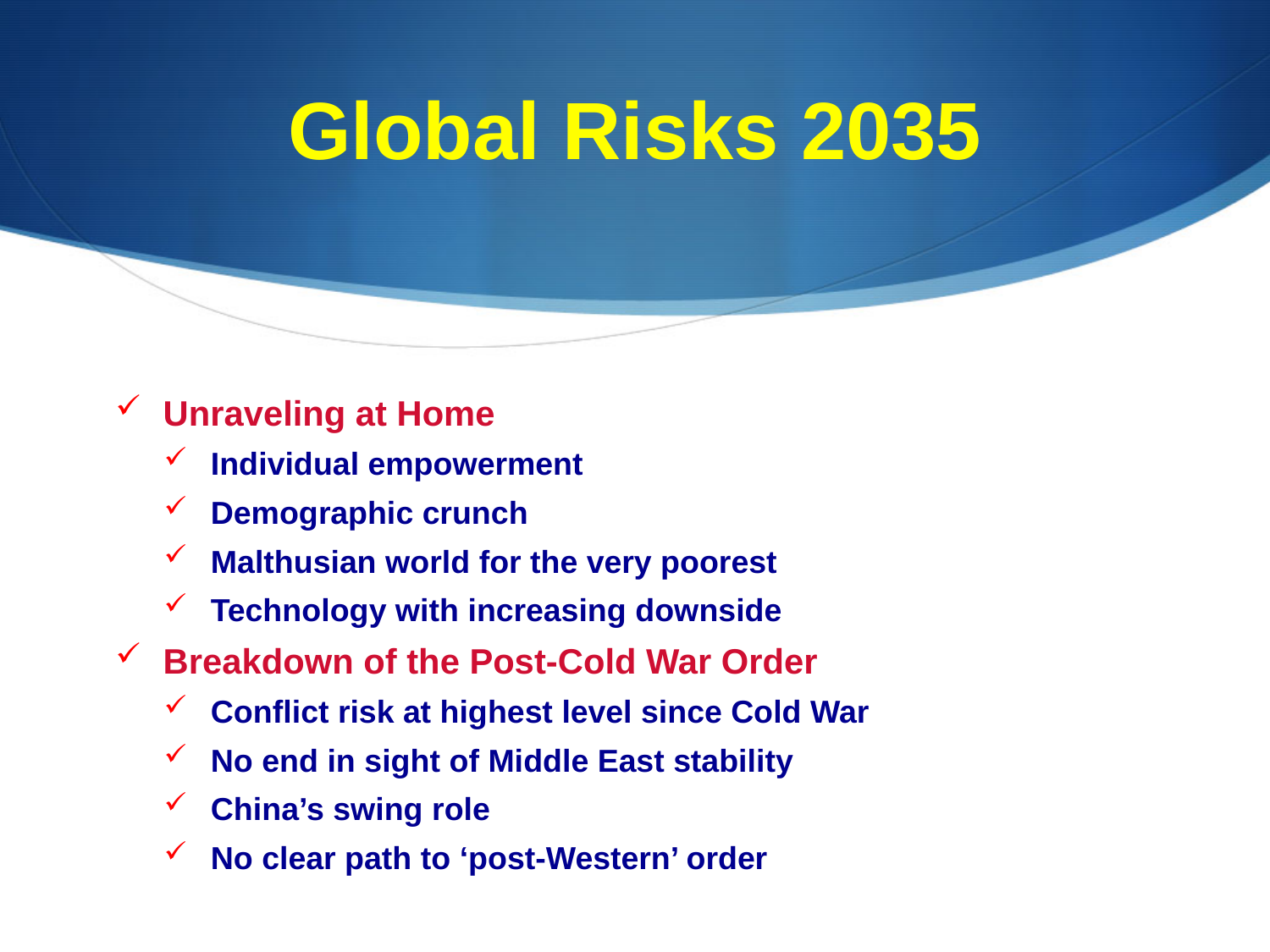

# Global Risks 2035
Unraveling at Home
Individual empowerment
Demographic crunch
Malthusian world for the very poorest
Technology with increasing downside
Breakdown of the Post-Cold War Order
Conflict risk at highest level since Cold War
No end in sight of Middle East stability
China’s swing role
No clear path to ‘post-Western’ order